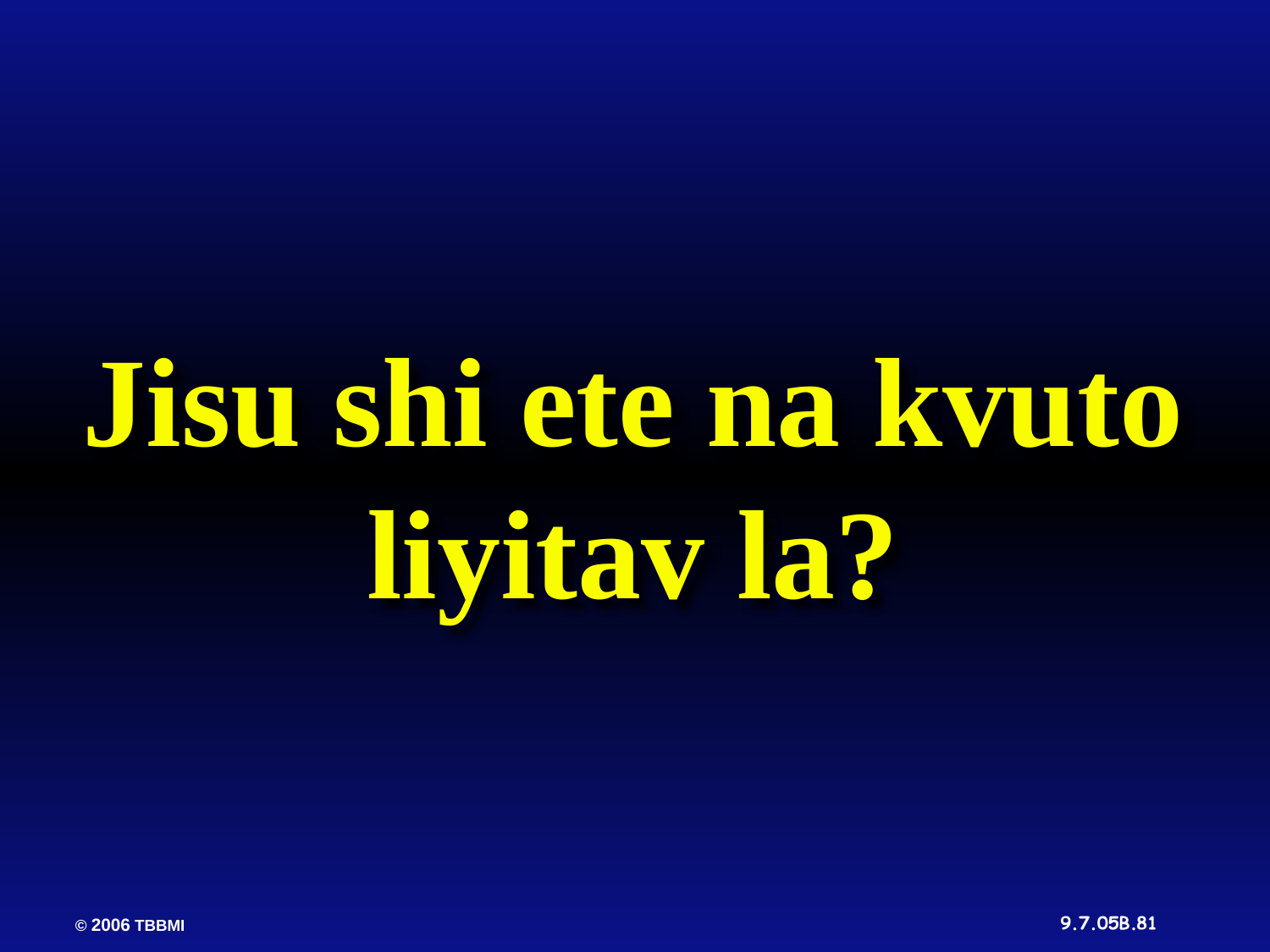

Jisu shi ete na kvuto liyitav la?

81